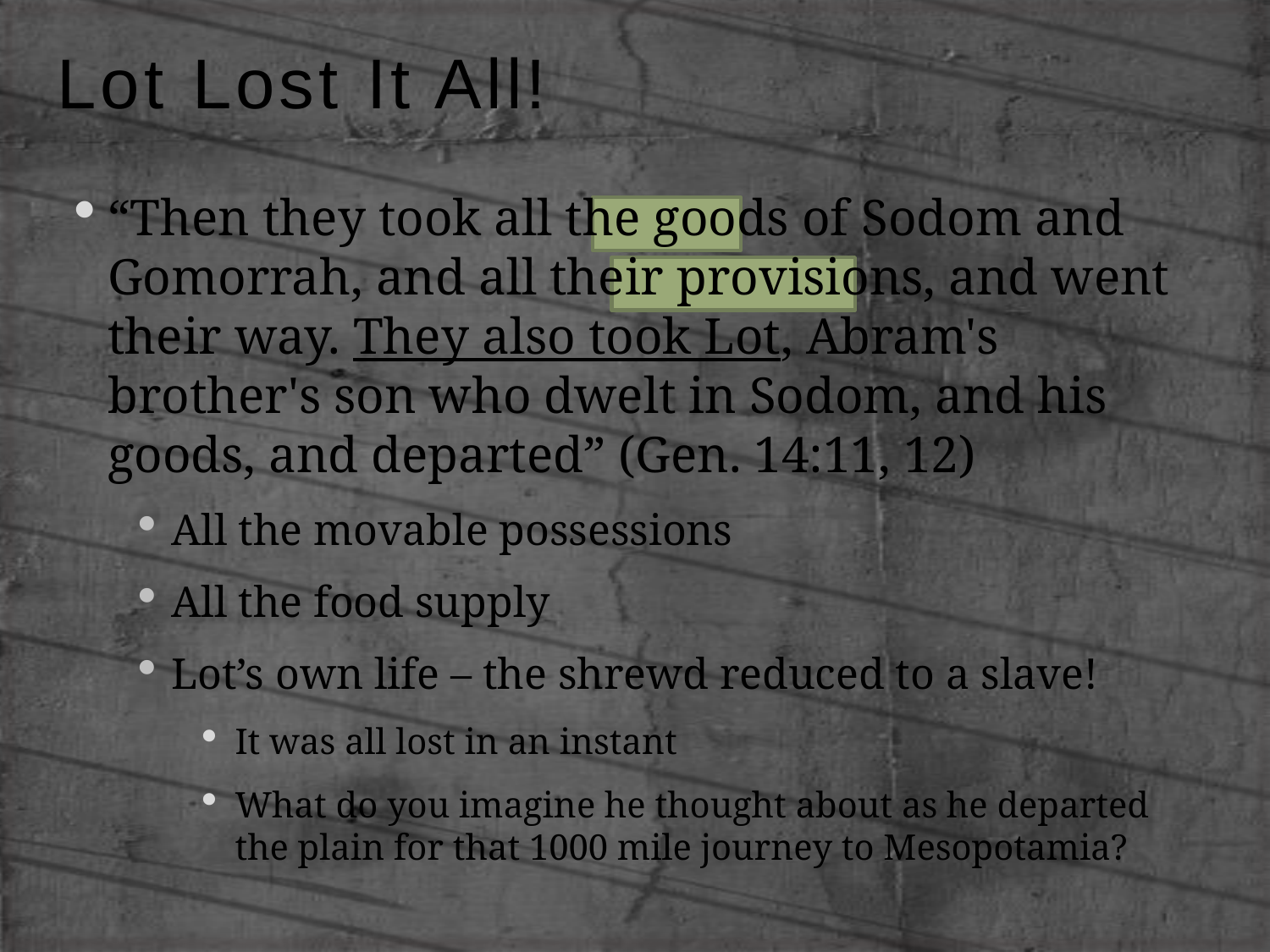

# Lot Lost It All!
“Then they took all the goods of Sodom and Gomorrah, and all their provisions, and went their way. They also took Lot, Abram's brother's son who dwelt in Sodom, and his goods, and departed” (Gen. 14:11, 12)
All the movable possessions
All the food supply
Lot’s own life – the shrewd reduced to a slave!
It was all lost in an instant
What do you imagine he thought about as he departed the plain for that 1000 mile journey to Mesopotamia?